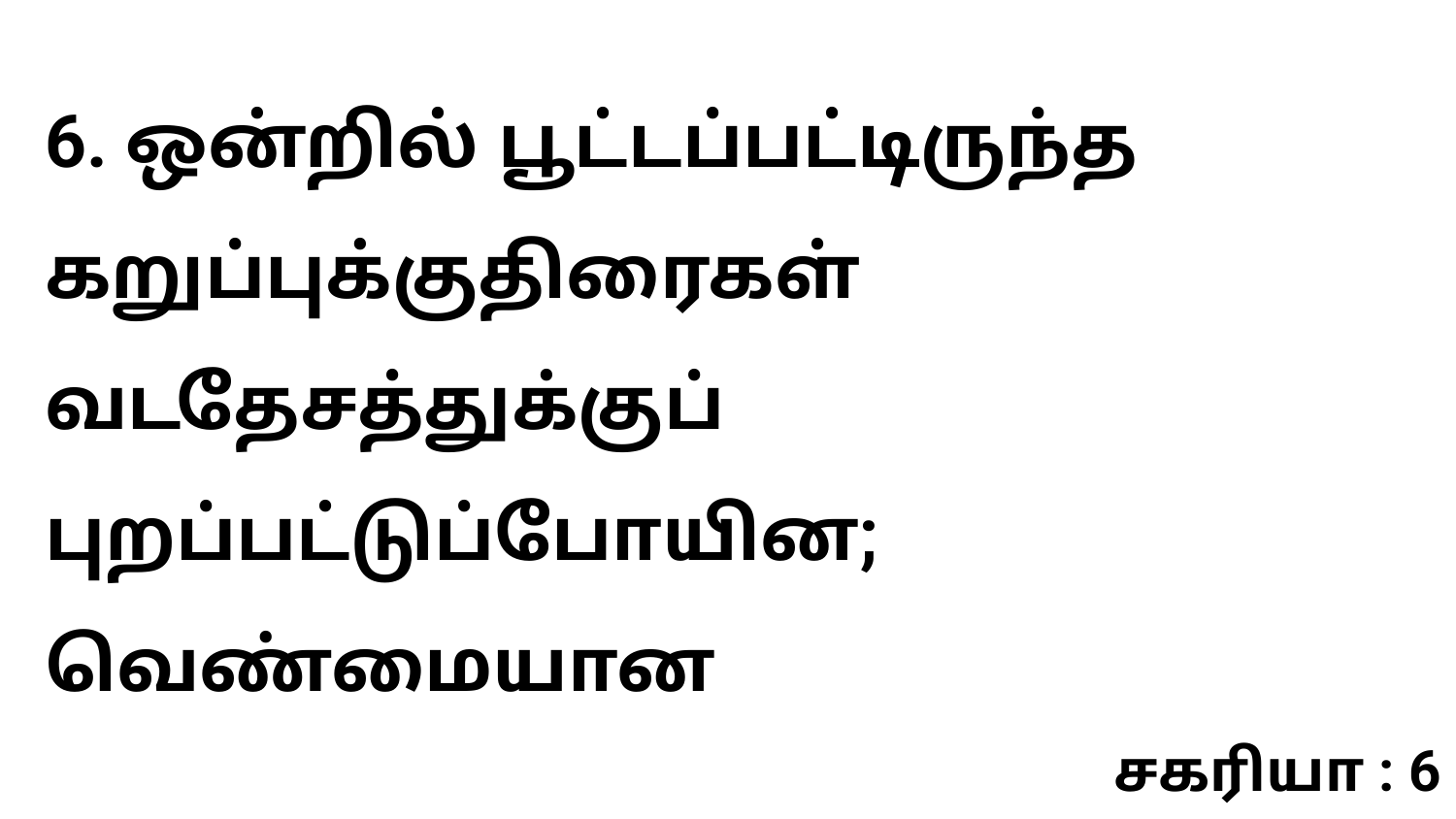

6. ஒன்றில் பூட்டப்பட்டிருந்த கறுப்புக்குதிரைகள் வடதேசத்துக்குப் புறப்பட்டுப்போயின; வெண்மையான
சகரியா : 6